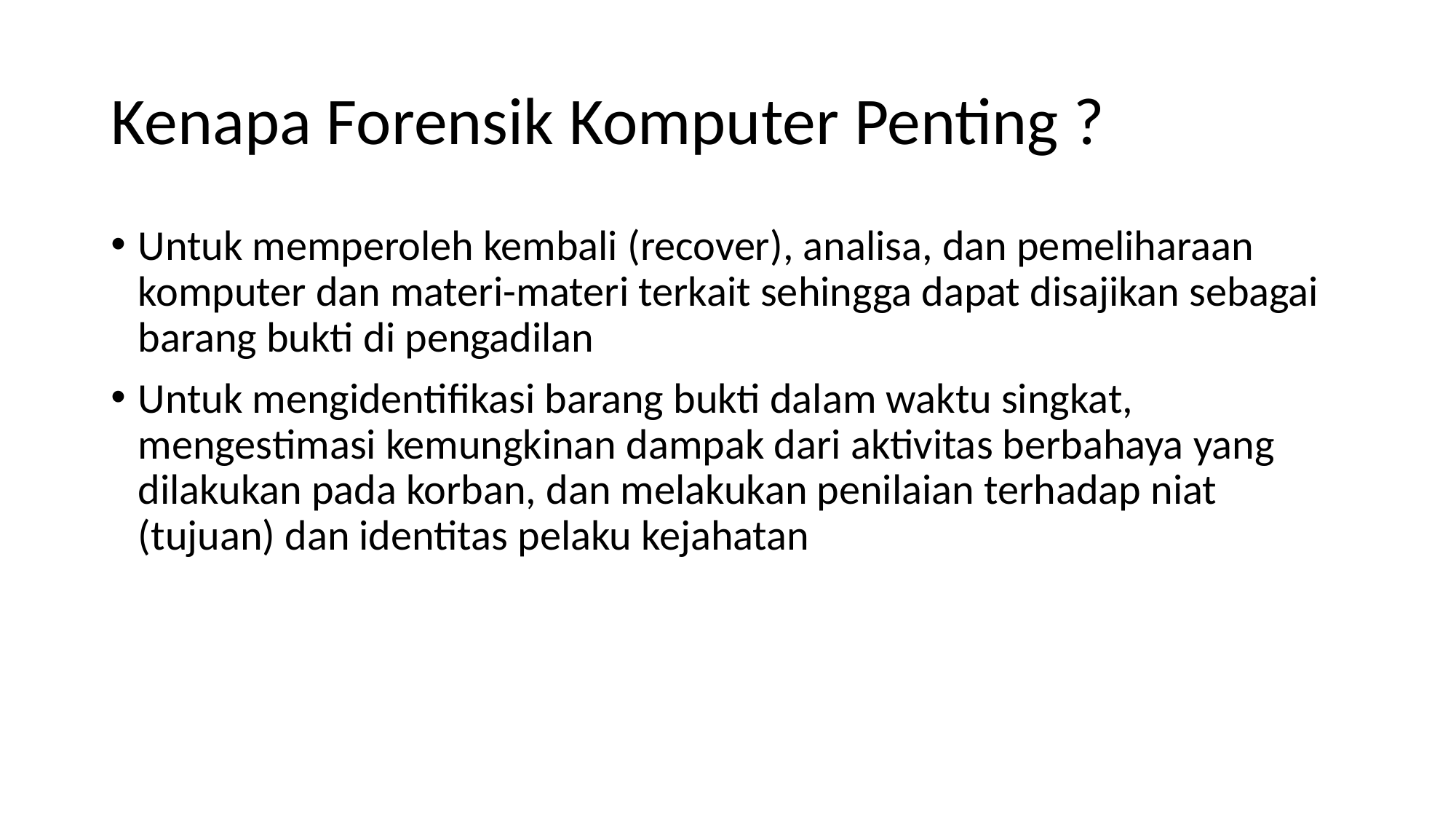

# Kenapa Forensik Komputer Penting ?
Untuk memperoleh kembali (recover), analisa, dan pemeliharaan komputer dan materi-materi terkait sehingga dapat disajikan sebagai barang bukti di pengadilan
Untuk mengidentifikasi barang bukti dalam waktu singkat, mengestimasi kemungkinan dampak dari aktivitas berbahaya yang dilakukan pada korban, dan melakukan penilaian terhadap niat (tujuan) dan identitas pelaku kejahatan